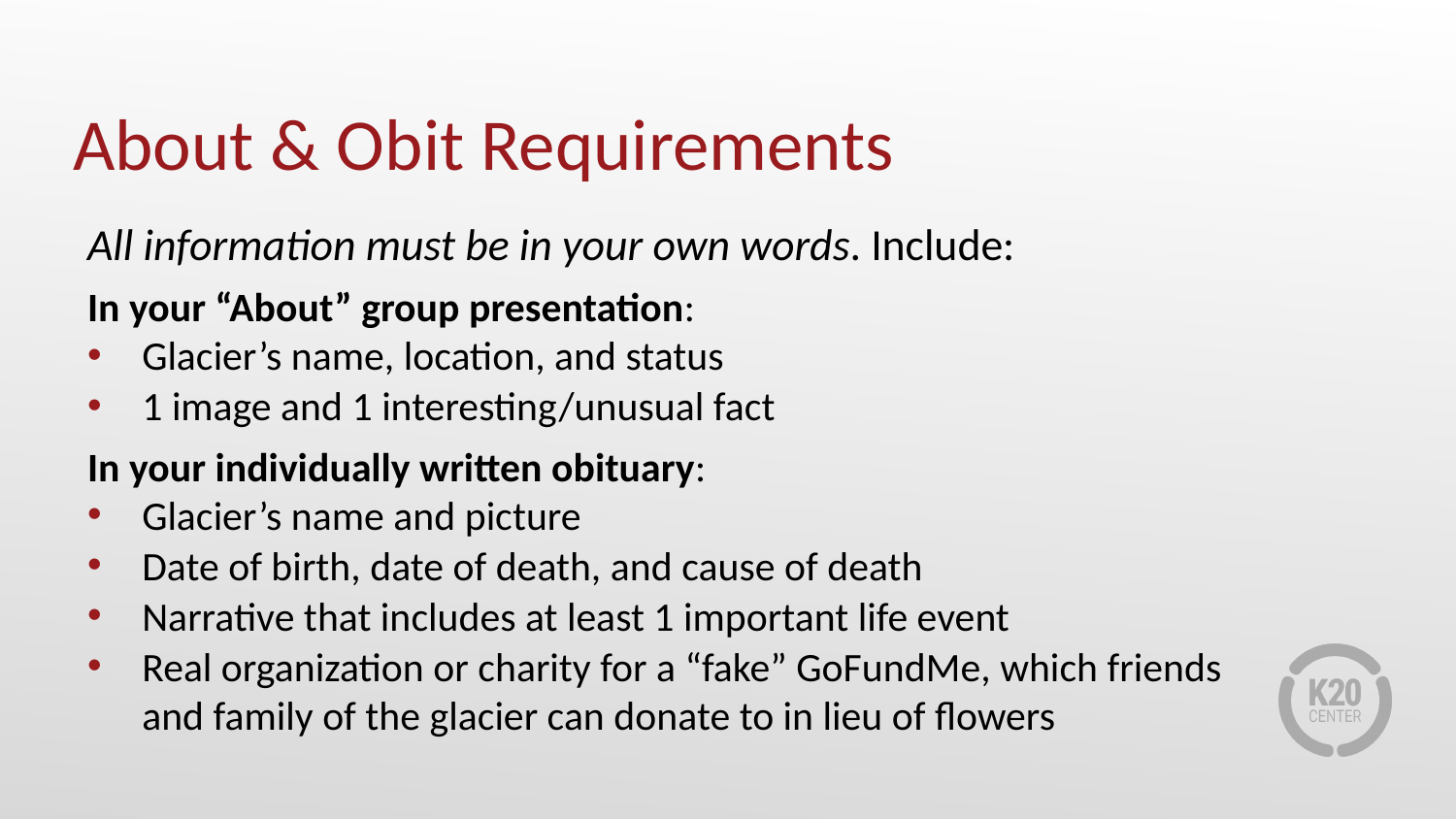

# About & Obit Requirements
All information must be in your own words. Include:
In your “About” group presentation:
Glacier’s name, location, and status
1 image and 1 interesting/unusual fact
In your individually written obituary:
Glacier’s name and picture
Date of birth, date of death, and cause of death
Narrative that includes at least 1 important life event
Real organization or charity for a “fake” GoFundMe, which friends
and family of the glacier can donate to in lieu of flowers